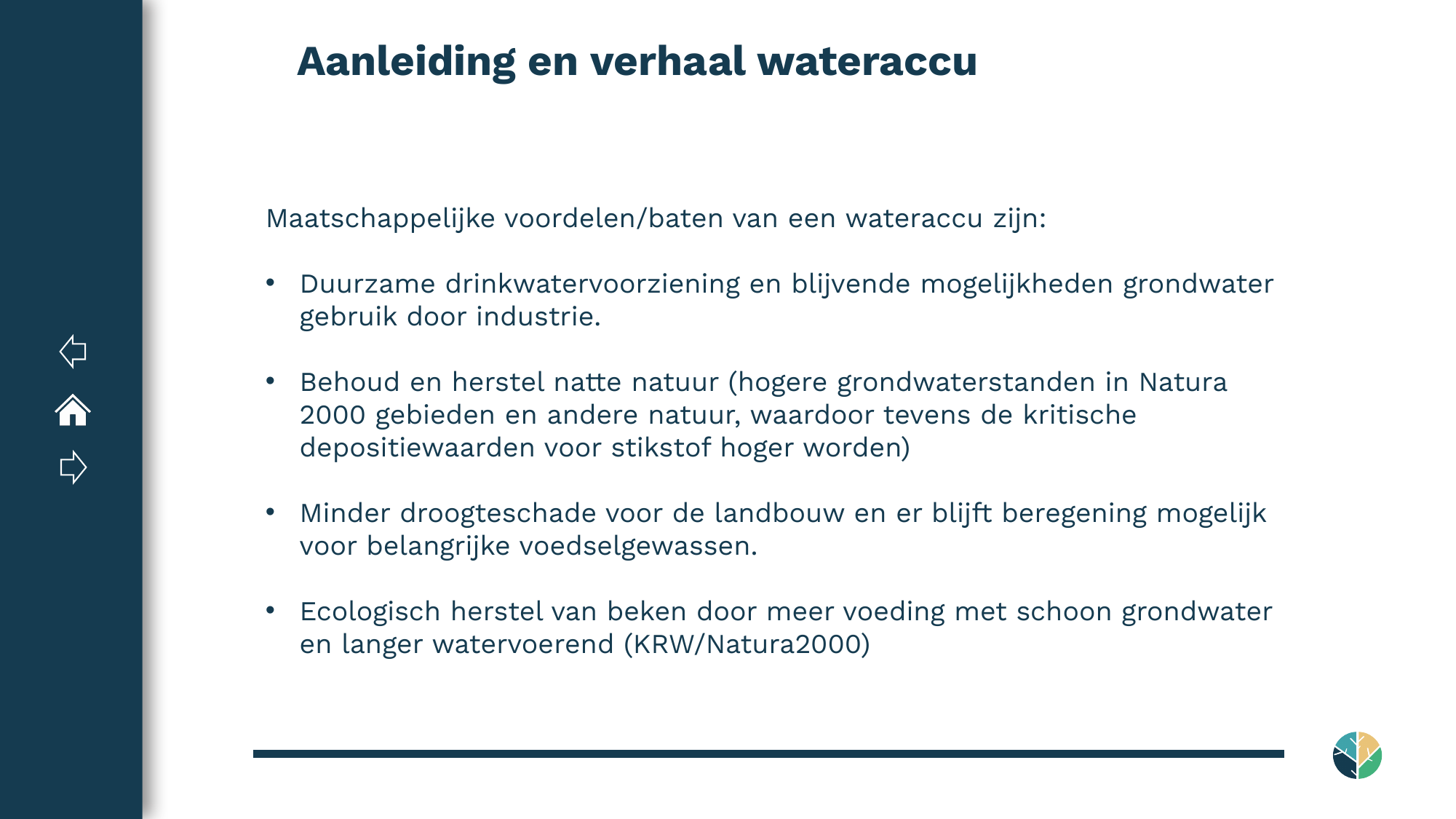

# Aanleiding en verhaal wateraccu
Maatschappelijke voordelen/baten van een wateraccu zijn:

Duurzame drinkwatervoorziening en blijvende mogelijkheden grondwater gebruik door industrie.

Behoud en herstel natte natuur (hogere grondwaterstanden in Natura 2000 gebieden en andere natuur, waardoor tevens de kritische depositiewaarden voor stikstof hoger worden)

Minder droogteschade voor de landbouw en er blijft beregening mogelijk voor belangrijke voedselgewassen.

Ecologisch herstel van beken door meer voeding met schoon grondwater en langer watervoerend (KRW/Natura2000)